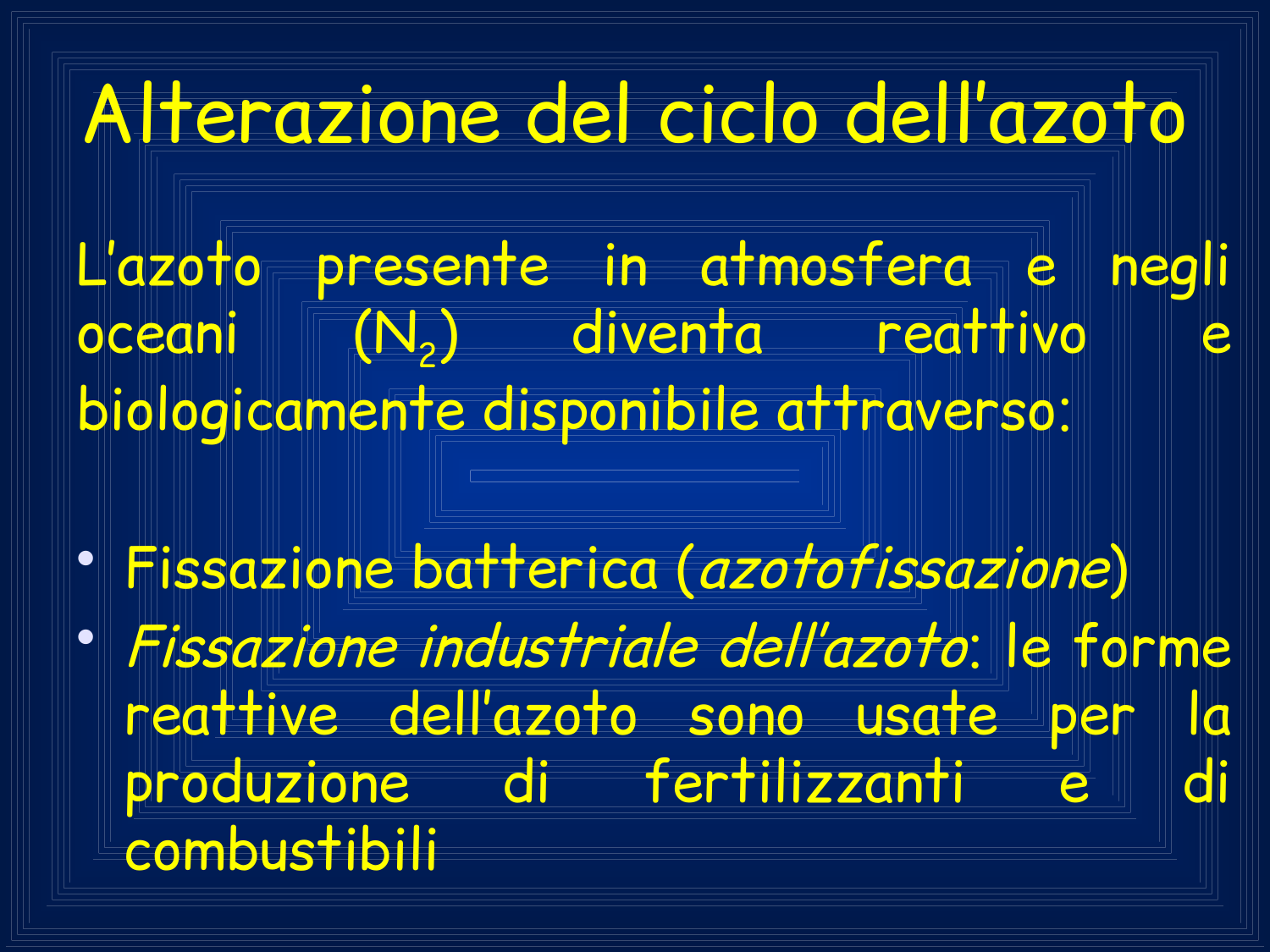

# Alterazione del ciclo dell’azoto
L’azoto presente in atmosfera e negli oceani (N2) diventa reattivo e biologicamente disponibile attraverso:

Fissazione batterica (azotofissazione)
Fissazione industriale dell’azoto: le forme reattive dell’azoto sono usate per la produzione di fertilizzanti e di combustibili